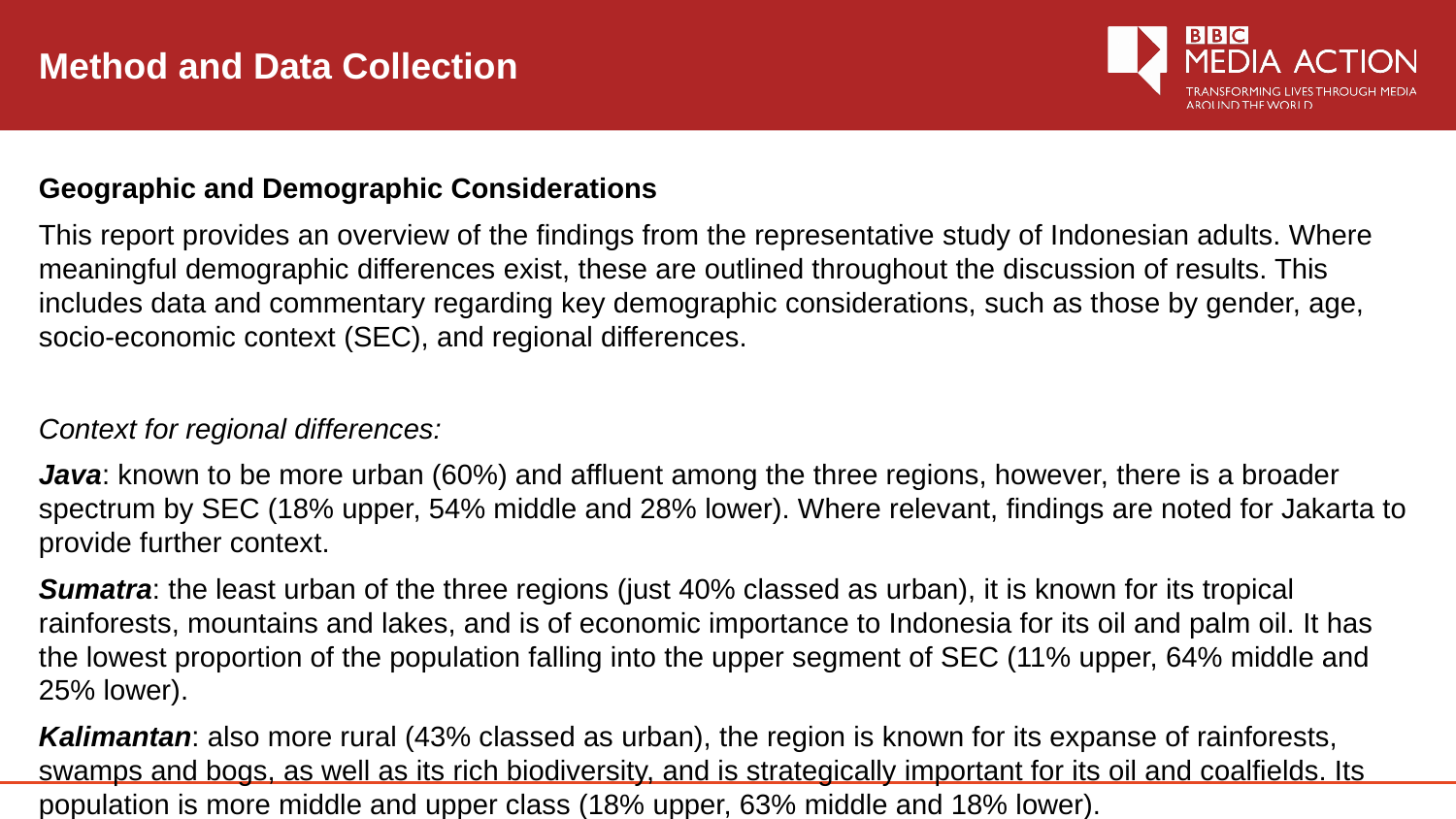

# Method and Data Collection
Geographic and Demographic Considerations
This report provides an overview of the findings from the representative study of Indonesian adults. Where meaningful demographic differences exist, these are outlined throughout the discussion of results. This includes data and commentary regarding key demographic considerations, such as those by gender, age, socio-economic context (SEC), and regional differences.

Context for regional differences:
Java: known to be more urban (60%) and affluent among the three regions, however, there is a broader spectrum by SEC (18% upper, 54% middle and 28% lower). Where relevant, findings are noted for Jakarta to provide further context.
Sumatra: the least urban of the three regions (just 40% classed as urban), it is known for its tropical rainforests, mountains and lakes, and is of economic importance to Indonesia for its oil and palm oil. It has the lowest proportion of the population falling into the upper segment of SEC (11% upper, 64% middle and 25% lower).
Kalimantan: also more rural (43% classed as urban), the region is known for its expanse of rainforests, swamps and bogs, as well as its rich biodiversity, and is strategically important for its oil and coalfields. Its population is more middle and upper class (18% upper, 63% middle and 18% lower).